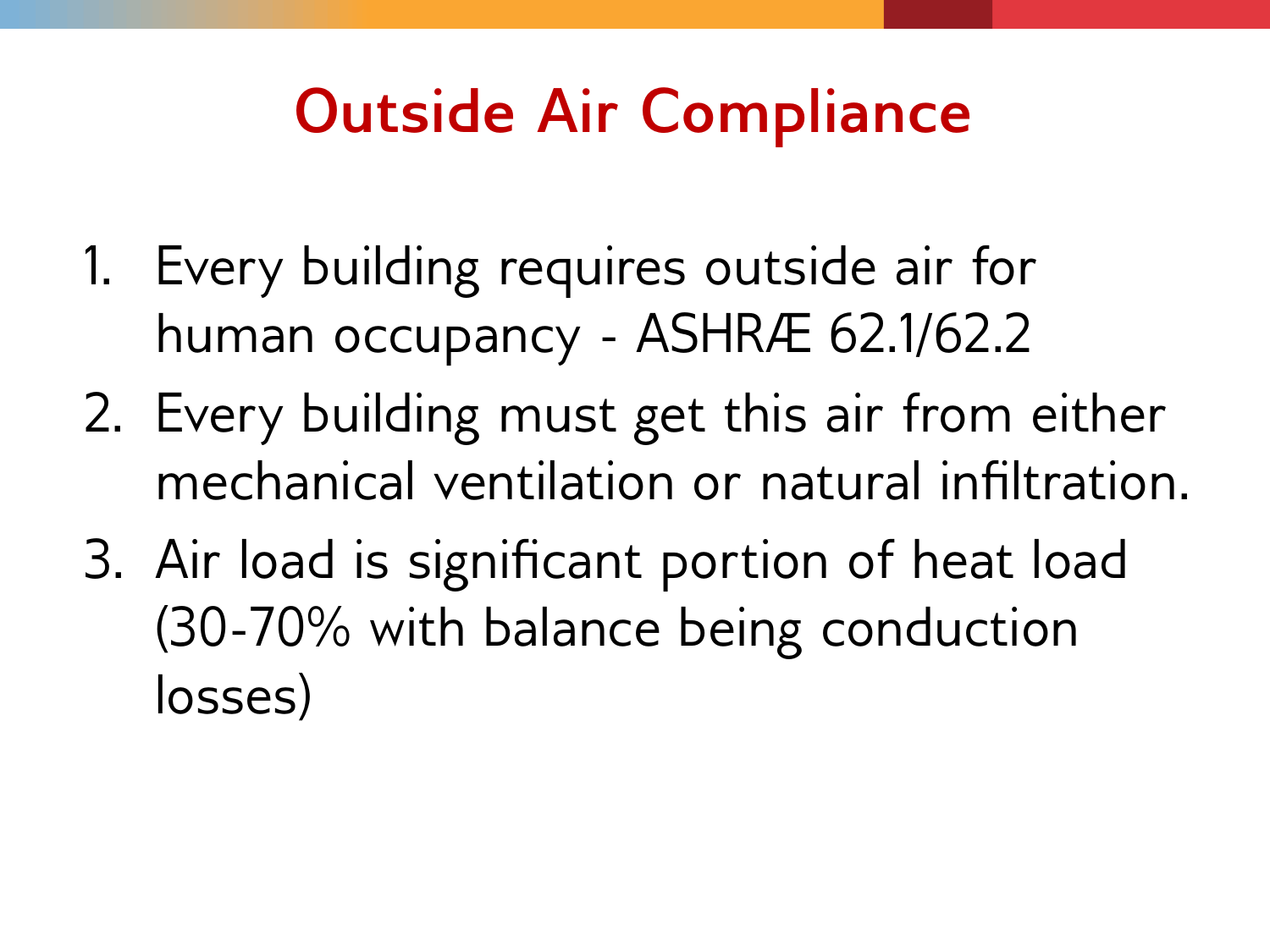

# Outside Air Compliance
Every building requires outside air for human occupancy - ASHRAE 62.1/62.2
Every building must get this air from either mechanical ventilation or natural infiltration.
Air load is significant portion of heat load (30-70% with balance being conduction losses)